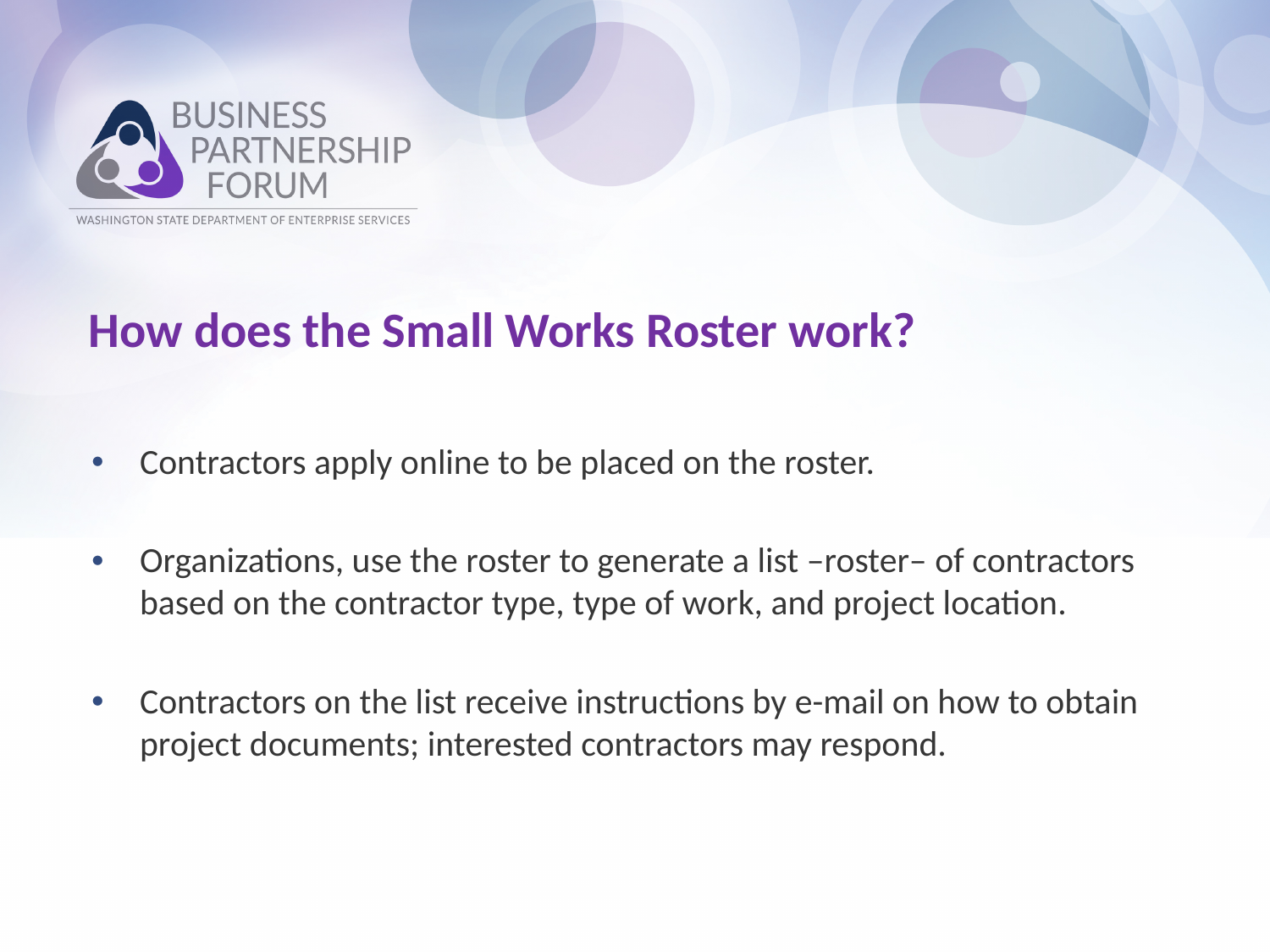

How does the Small Works Roster work?
Contractors apply online to be placed on the roster.

Organizations, use the roster to generate a list –roster– of contractors based on the contractor type, type of work, and project location.

Contractors on the list receive instructions by e-mail on how to obtain project documents; interested contractors may respond.